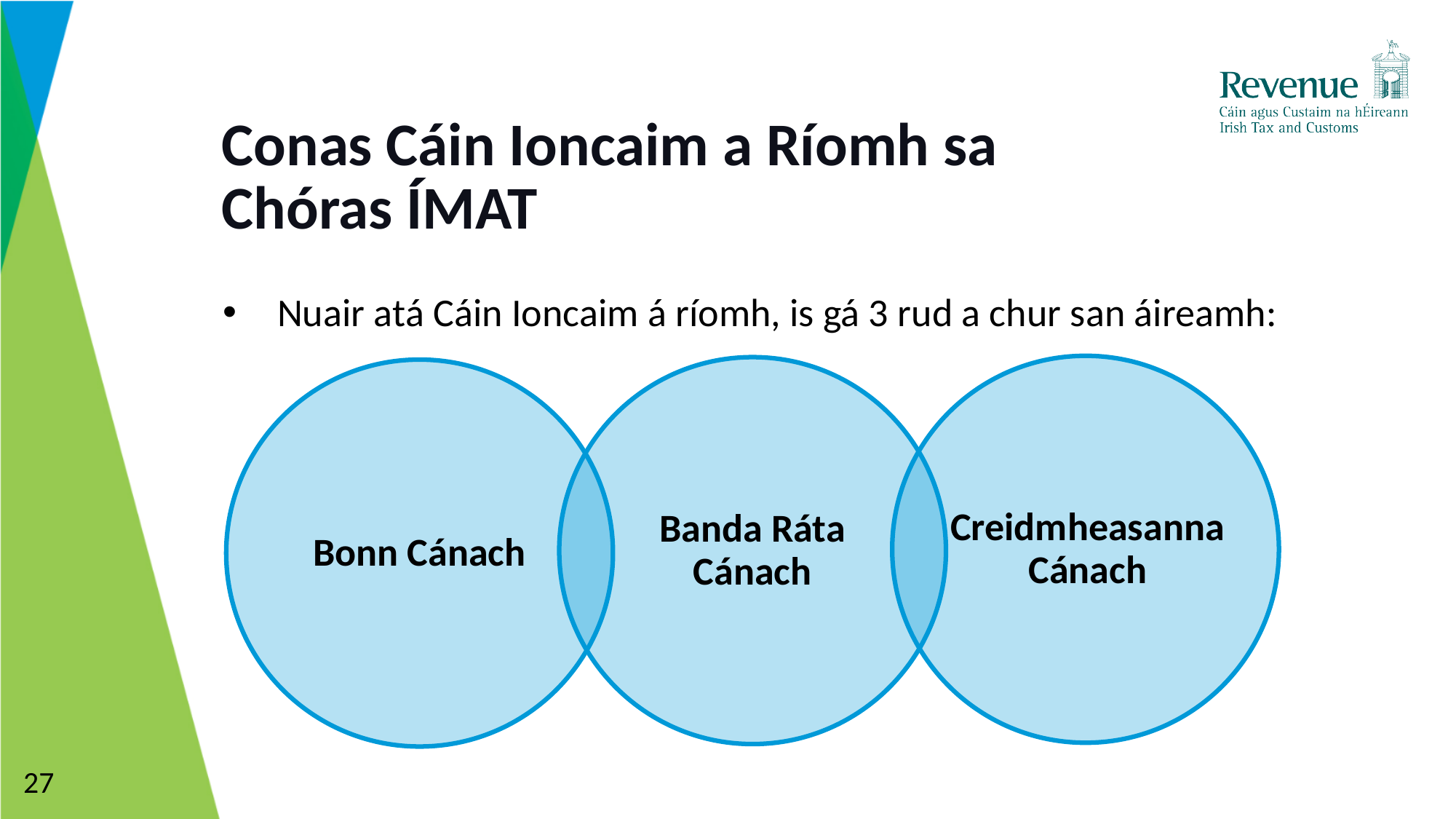

# Conas Cáin Ioncaim a Ríomh sa Chóras ÍMAT

Nuair atá Cáin Ioncaim á ríomh, is gá 3 rud a chur san áireamh:
Creidmheasanna Cánach
Banda Ráta Cánach
Bonn Cánach
27